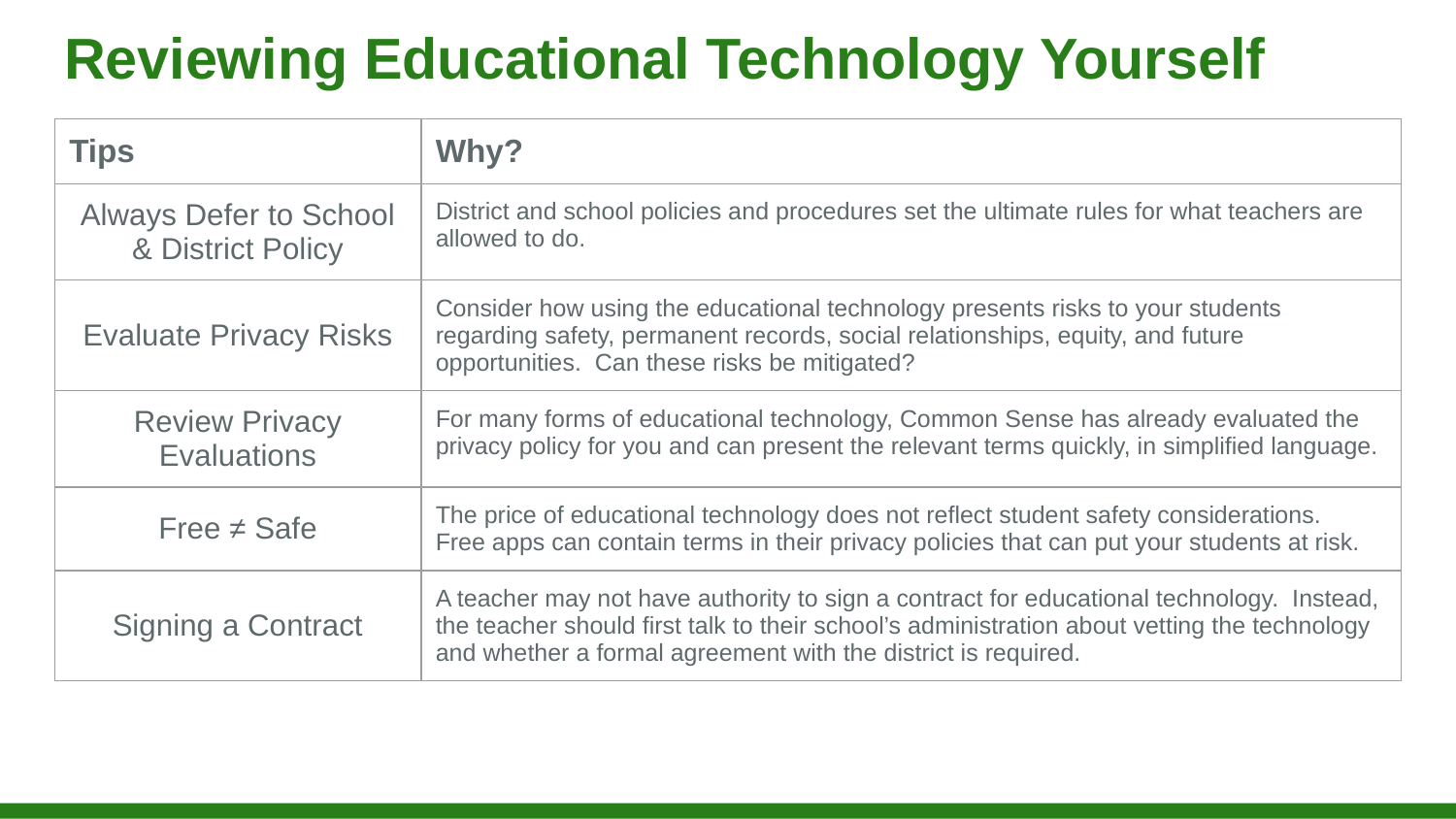

# Reviewing Educational Technology Yourself
| Tips | Why? |
| --- | --- |
| Always Defer to School & District Policy | District and school policies and procedures set the ultimate rules for what teachers are allowed to do. |
| Evaluate Privacy Risks | Consider how using the educational technology presents risks to your students regarding safety, permanent records, social relationships, equity, and future opportunities. Can these risks be mitigated? |
| Review Privacy Evaluations | For many forms of educational technology, Common Sense has already evaluated the privacy policy for you and can present the relevant terms quickly, in simplified language. |
| Free ≠ Safe | The price of educational technology does not reflect student safety considerations. Free apps can contain terms in their privacy policies that can put your students at risk. |
| Signing a Contract | A teacher may not have authority to sign a contract for educational technology. Instead, the teacher should first talk to their school’s administration about vetting the technology and whether a formal agreement with the district is required. |